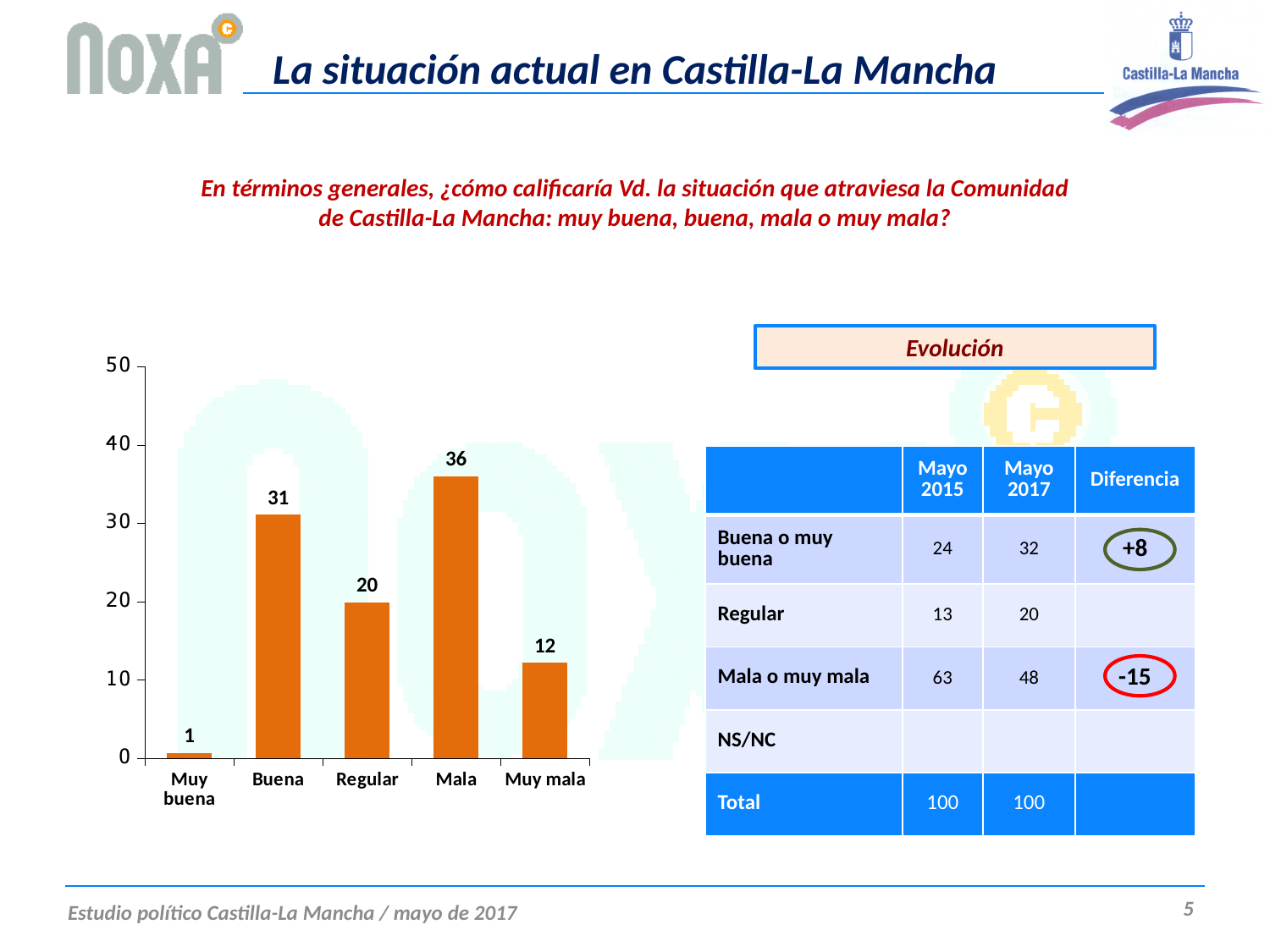

# La situación actual en Castilla-La Mancha
En términos generales, ¿cómo calificaría Vd. la situación que atraviesa la Comunidad de Castilla-La Mancha: muy buena, buena, mala o muy mala?
Evolución

### Chart

| Category |  |
|---|---|
| Muy buena | 0.7000000000000006 |
| Buena | 31.1 |
| Regular | 19.9 |
| Mala | 36.0 |
| Muy mala | 12.2 |
|  | Mayo 2015 | Mayo 2017 | Diferencia |
| --- | --- | --- | --- |
| Buena o muy buena | 24 | 32 | +8 |
| Regular | 13 | 20 |  |
| Mala o muy mala | 63 | 48 | -15 |
| NS/NC |  |  |  |
| Total | 100 | 100 |  |

5